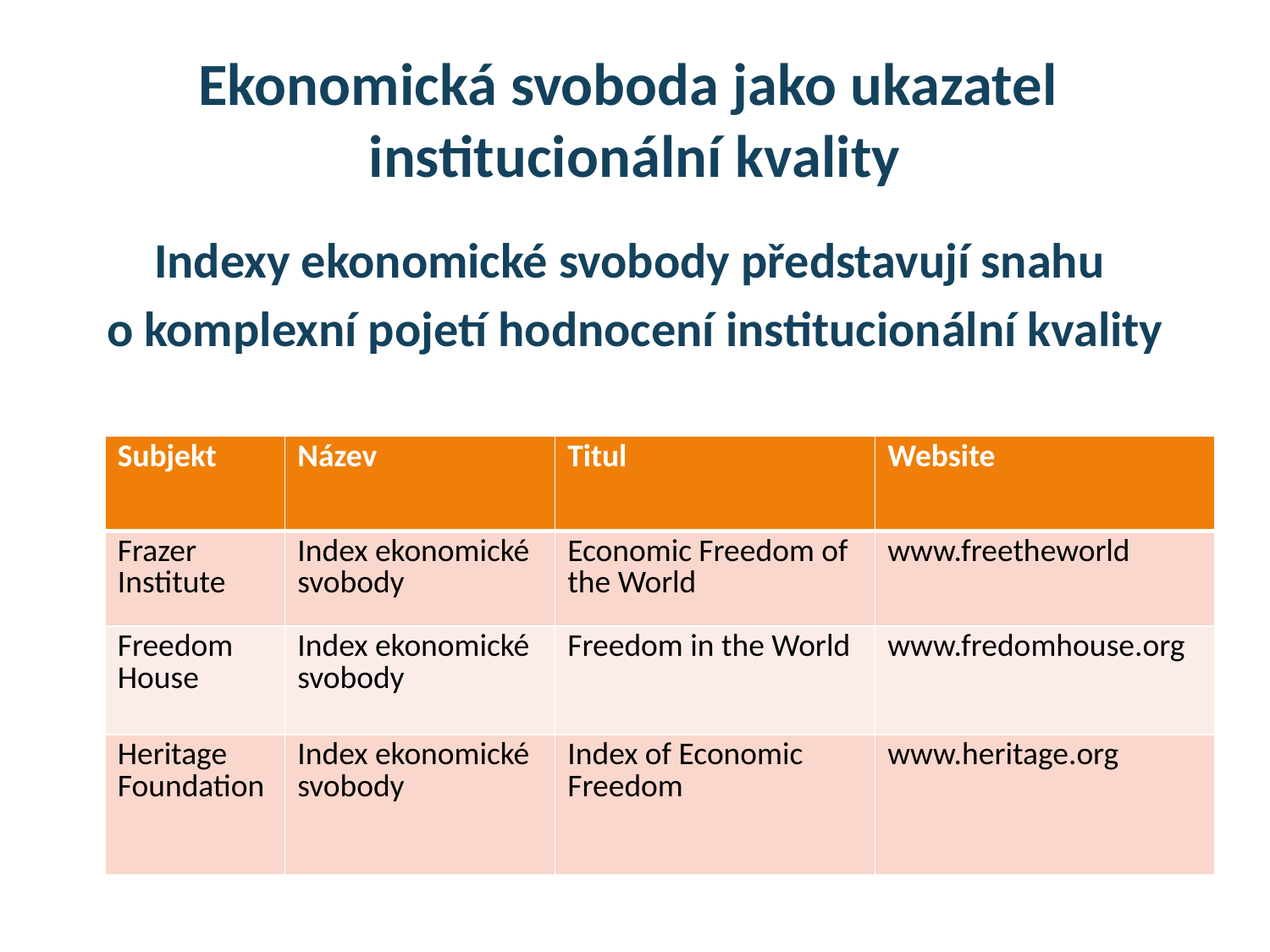

# Ekonomická svoboda jako ukazatel institucionální kvality
Indexy ekonomické svobody představují snahu
o komplexní pojetí hodnocení institucionální kvality

| Subjekt | Název | Titul | Website |
| --- | --- | --- | --- |
| Frazer Institute | Index ekonomické svobody | Economic Freedom of the World | www.freetheworld |
| Freedom House | Index ekonomické svobody | Freedom in the World | www.fredomhouse.org |
| Heritage Foundation | Index ekonomické svobody | Index of Economic Freedom | www.heritage.org |